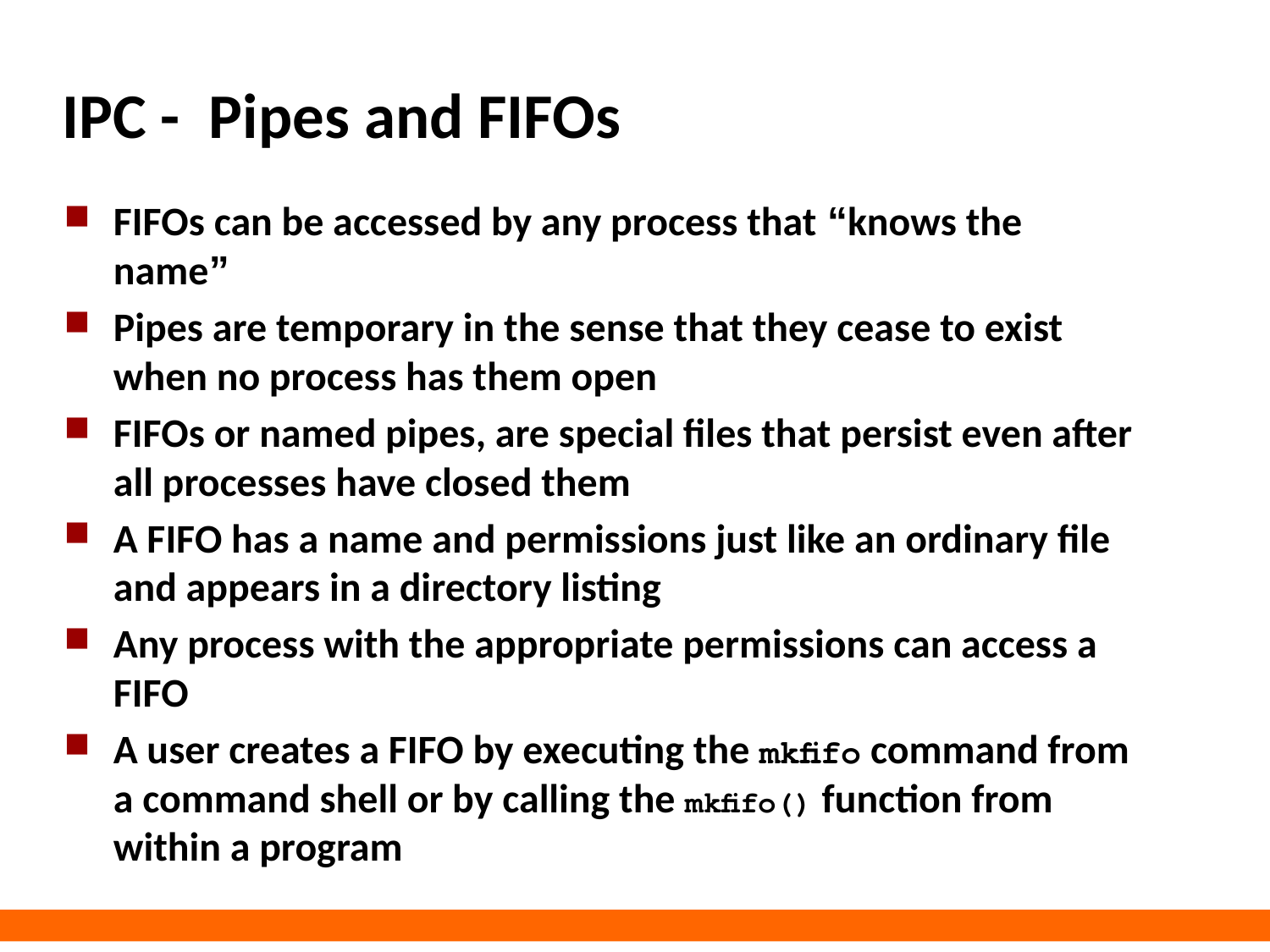

# IPC -  Pipes and FIFOs
FIFOs can be accessed by any process that “knows the name”
Pipes are temporary in the sense that they cease to exist when no process has them open
FIFOs or named pipes, are special files that persist even after all processes have closed them
A FIFO has a name and permissions just like an ordinary file and appears in a directory listing
Any process with the appropriate permissions can access a FIFO
A user creates a FIFO by executing the mkfifo command from a command shell or by calling the mkfifo() function from within a program